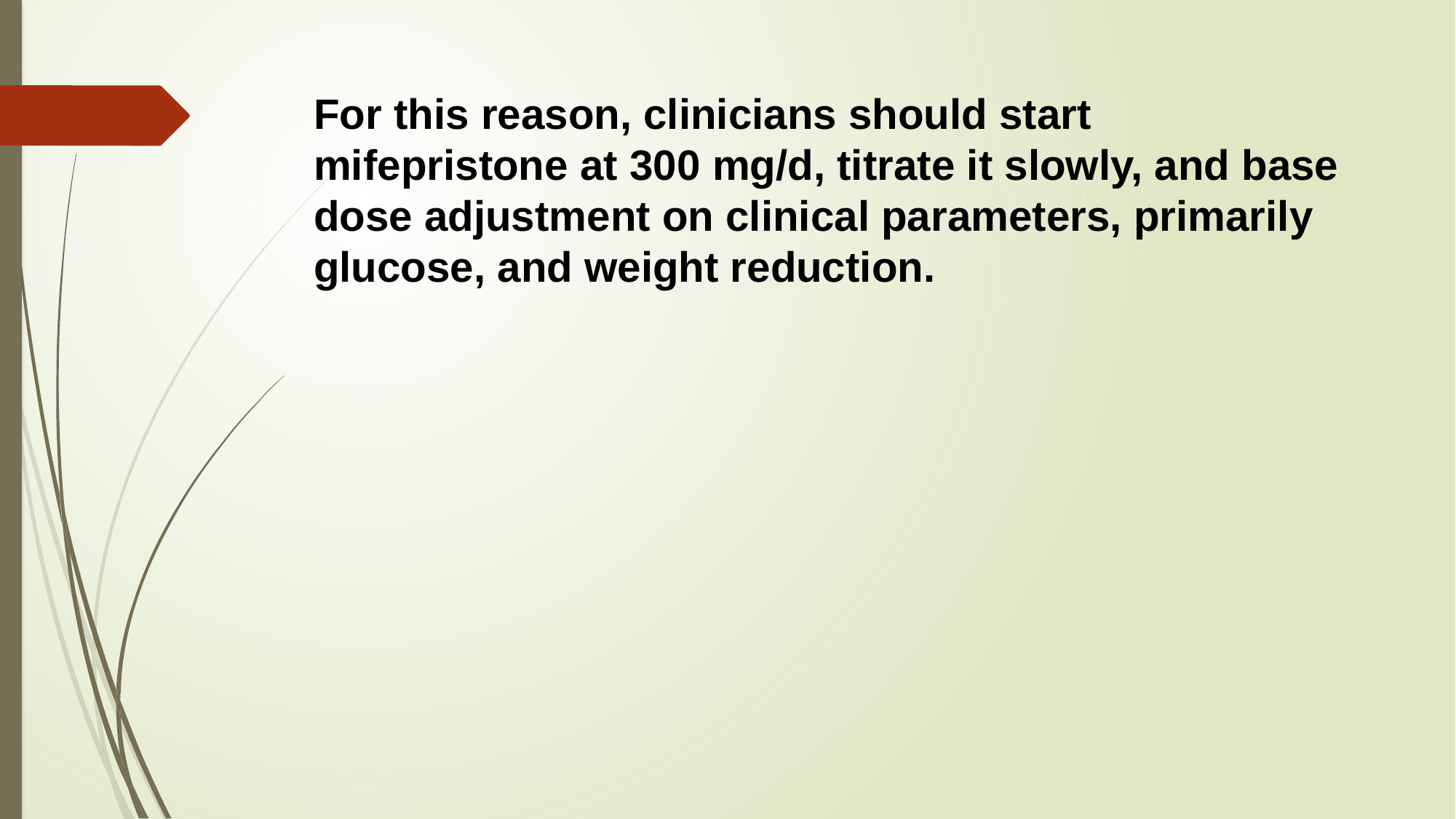

For this reason, clinicians should start mifepristone at 300 mg/d, titrate it slowly, and base dose adjustment on clinical parameters, primarily glucose, and weight reduction.